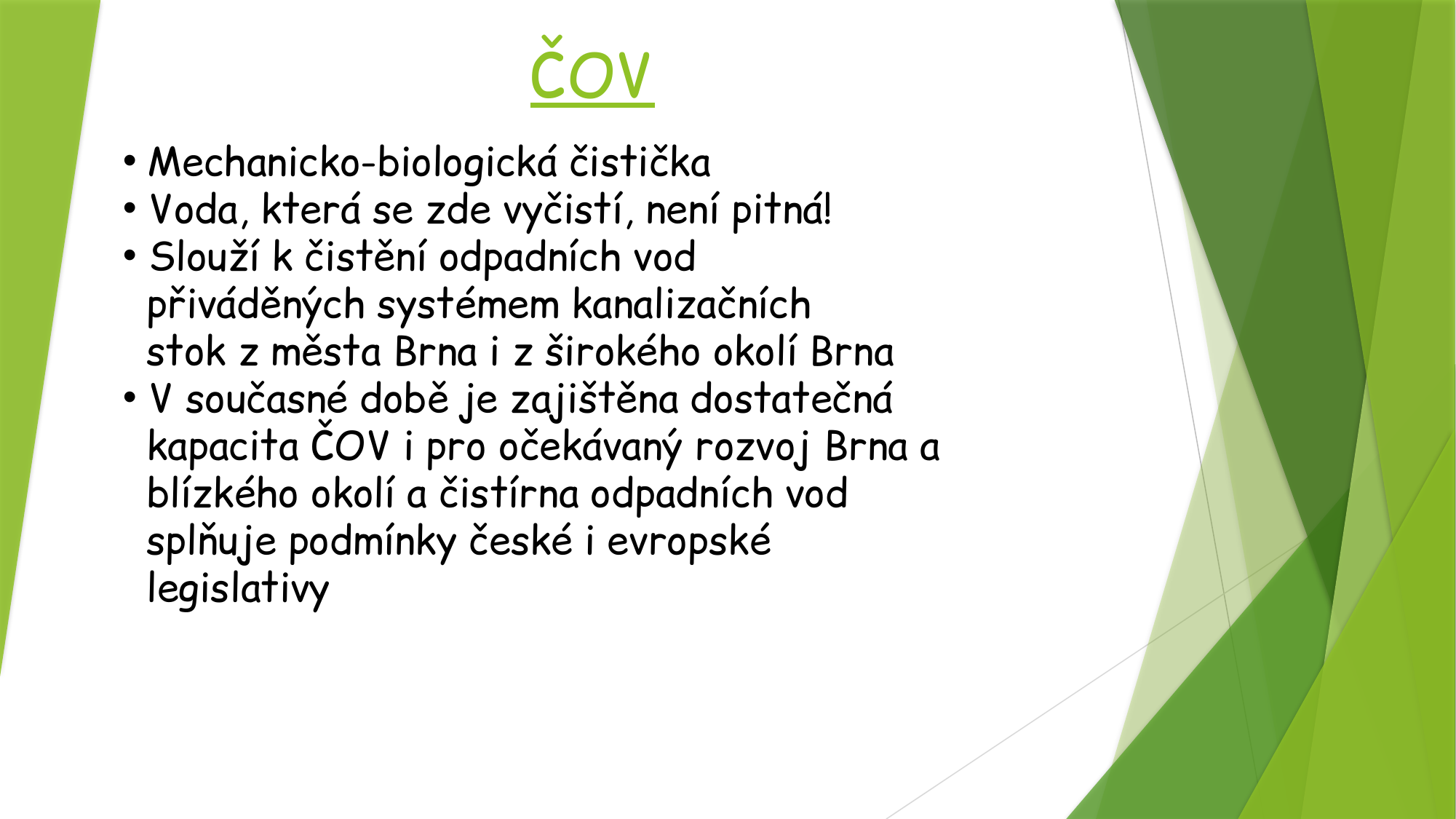

ČOV
 Mechanicko-biologická čistička
 Voda, která se zde vyčistí, není pitná!
 Slouží k čistění odpadních vod
  přiváděných systémem kanalizačních
  stok z města Brna i z širokého okolí Brna
 V současné době je zajištěna dostatečná
  kapacita ČOV i pro očekávaný rozvoj Brna a
  blízkého okolí a čistírna odpadních vod
  splňuje podmínky české i evropské
  legislativy